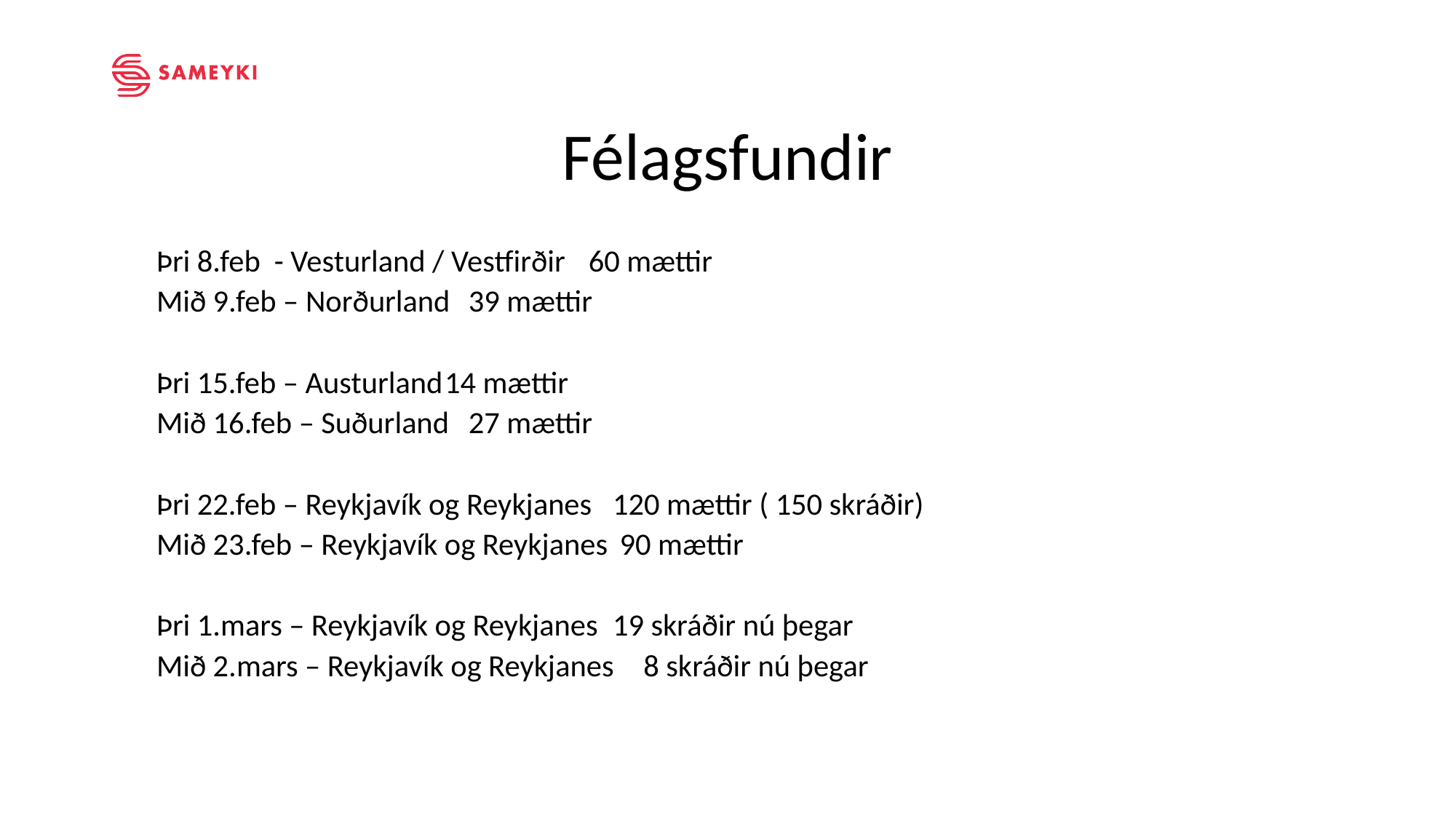

Félagsfundir
Þri 8.feb  - Vesturland / Vestfirðir   	60 mættir
Mið 9.feb – Norðurland		39 mættir

Þri 15.feb – Austurland			14 mættir
Mið 16.feb – Suðurland		27 mættir

Þri 22.feb – Reykjavík og Reykjanes	120 mættir ( 150 skráðir)
Mið 23.feb – Reykjavík og Reykjanes	 90 mættir

Þri 1.mars – Reykjavík og Reykjanes	19 skráðir nú þegar
Mið 2.mars – Reykjavík og Reykjanes	 8 skráðir nú þegar